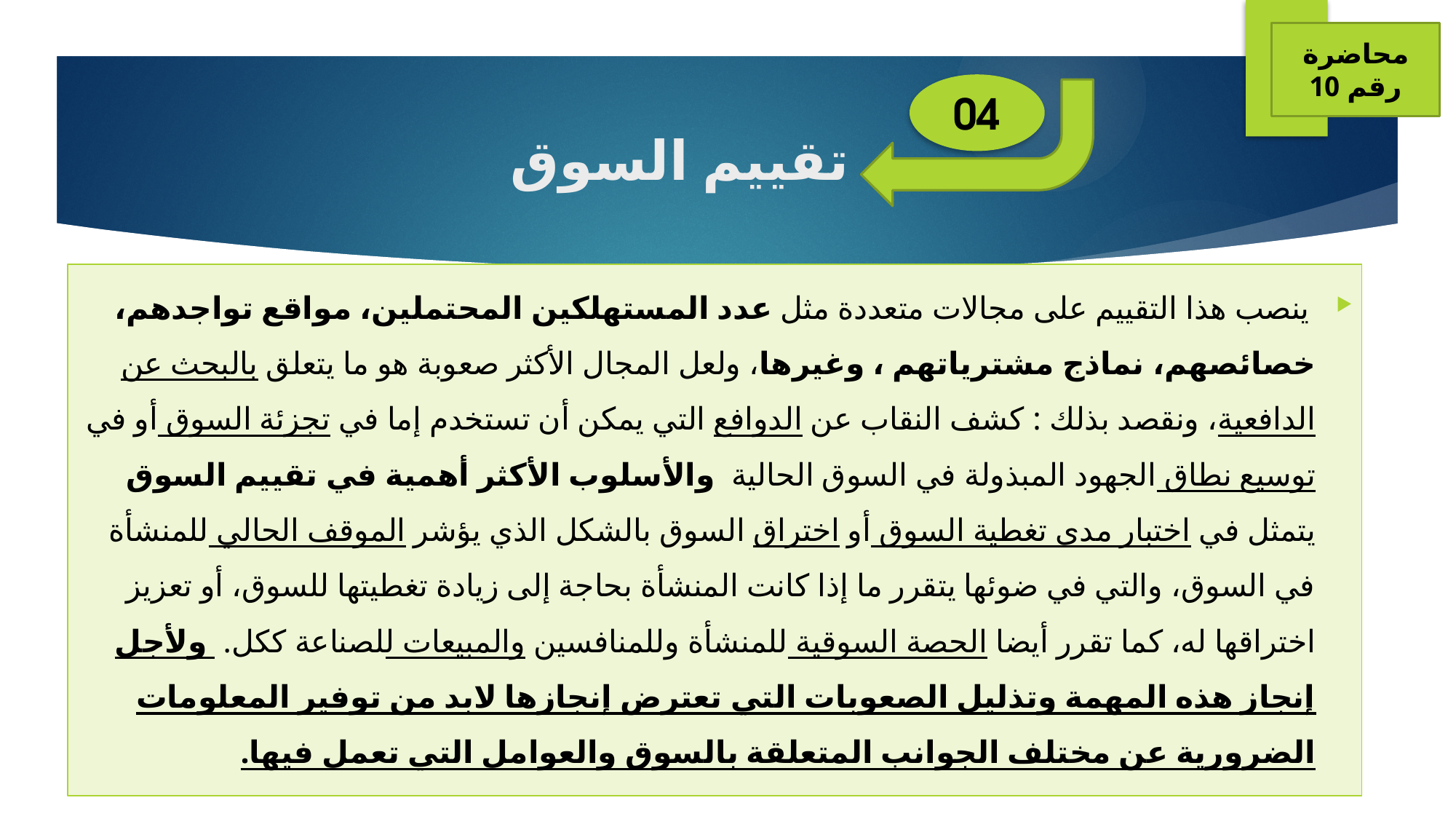

محاضرة رقم 10
04

# تقييم السوق
 ينصب هذا التقييم على مجالات متعددة مثل عدد المستهلكين المحتملين، مواقع تواجدهم، خصائصهم، نماذج مشترياتهم ، وغيرها، ولعل المجال الأكثر صعوبة هو ما يتعلق بالبحث عن الدافعية، ونقصد بذلك : كشف النقاب عن الدوافع التي يمكن أن تستخدم إما في تجزئة السوق أو في توسيع نطاق الجهود المبذولة في السوق الحالية  والأسلوب الأكثر أهمية في تقييم السوق يتمثل في اختبار مدى تغطية السوق أو اختراق السوق بالشكل الذي يؤشر الموقف الحالي للمنشأة في السوق، والتي في ضوئها يتقرر ما إذا كانت المنشأة بحاجة إلى زيادة تغطيتها للسوق، أو تعزيز اختراقها له، كما تقرر أيضا الحصة السوقية للمنشأة وللمنافسين والمبيعات للصناعة ككل.  ولأجل إنجاز هذه المهمة وتذليل الصعوبات التي تعترض إنجازها لابد من توفير المعلومات الضرورية عن مختلف الجوانب المتعلقة بالسوق والعوامل التي تعمل فيها.